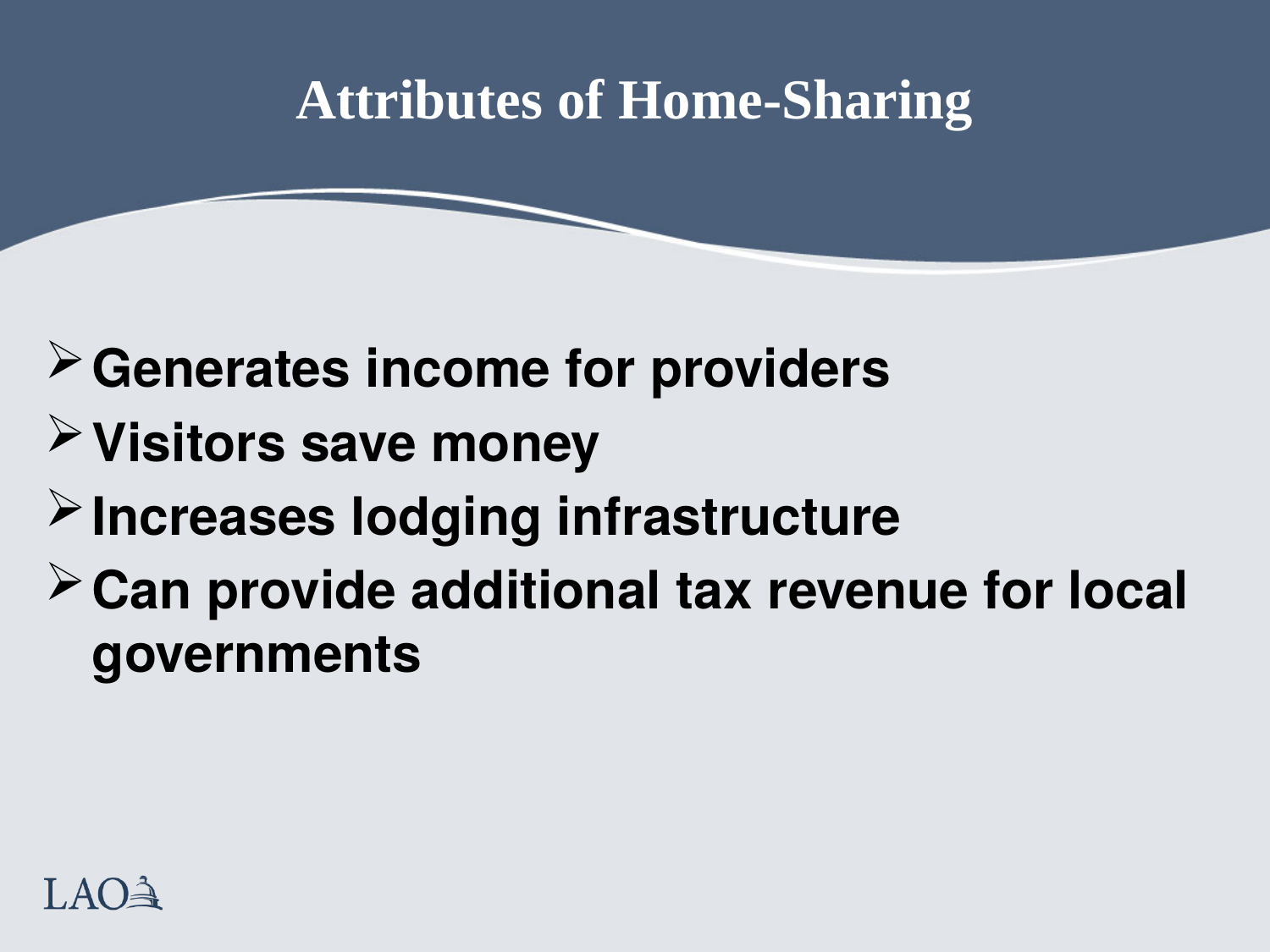

# Attributes of Home-Sharing
Generates income for providers
Visitors save money
Increases lodging infrastructure
Can provide additional tax revenue for local governments